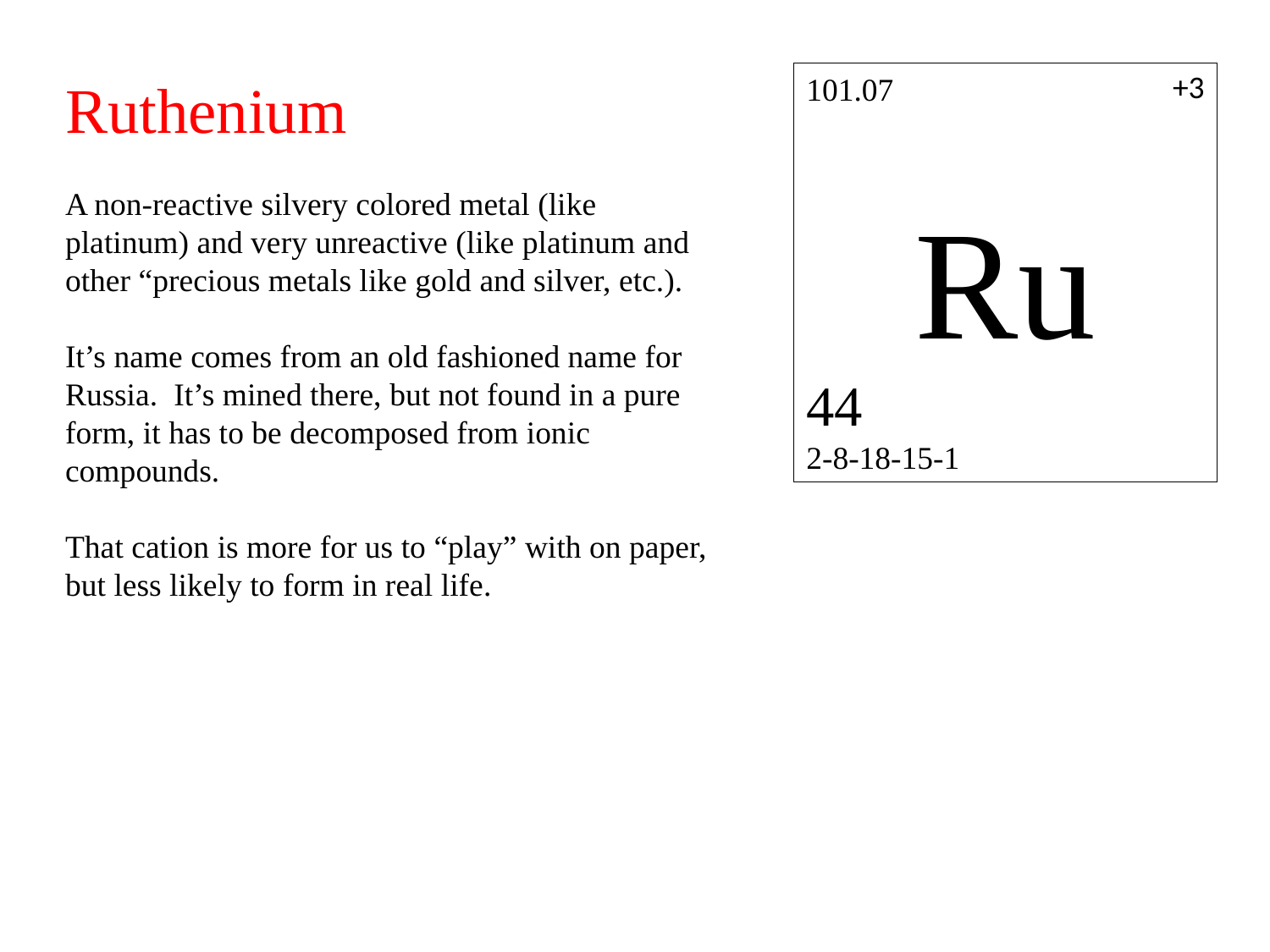

+3
Ruthenium

A non-reactive silvery colored metal (like platinum) and very unreactive (like platinum and other “precious metals like gold and silver, etc.).

It’s name comes from an old fashioned name for Russia.  It’s mined there, but not found in a pure form, it has to be decomposed from ionic compounds.

That cation is more for us to “play” with on paper, but less likely to form in real life.

101.07
Ru
44
2-8-18-15-1